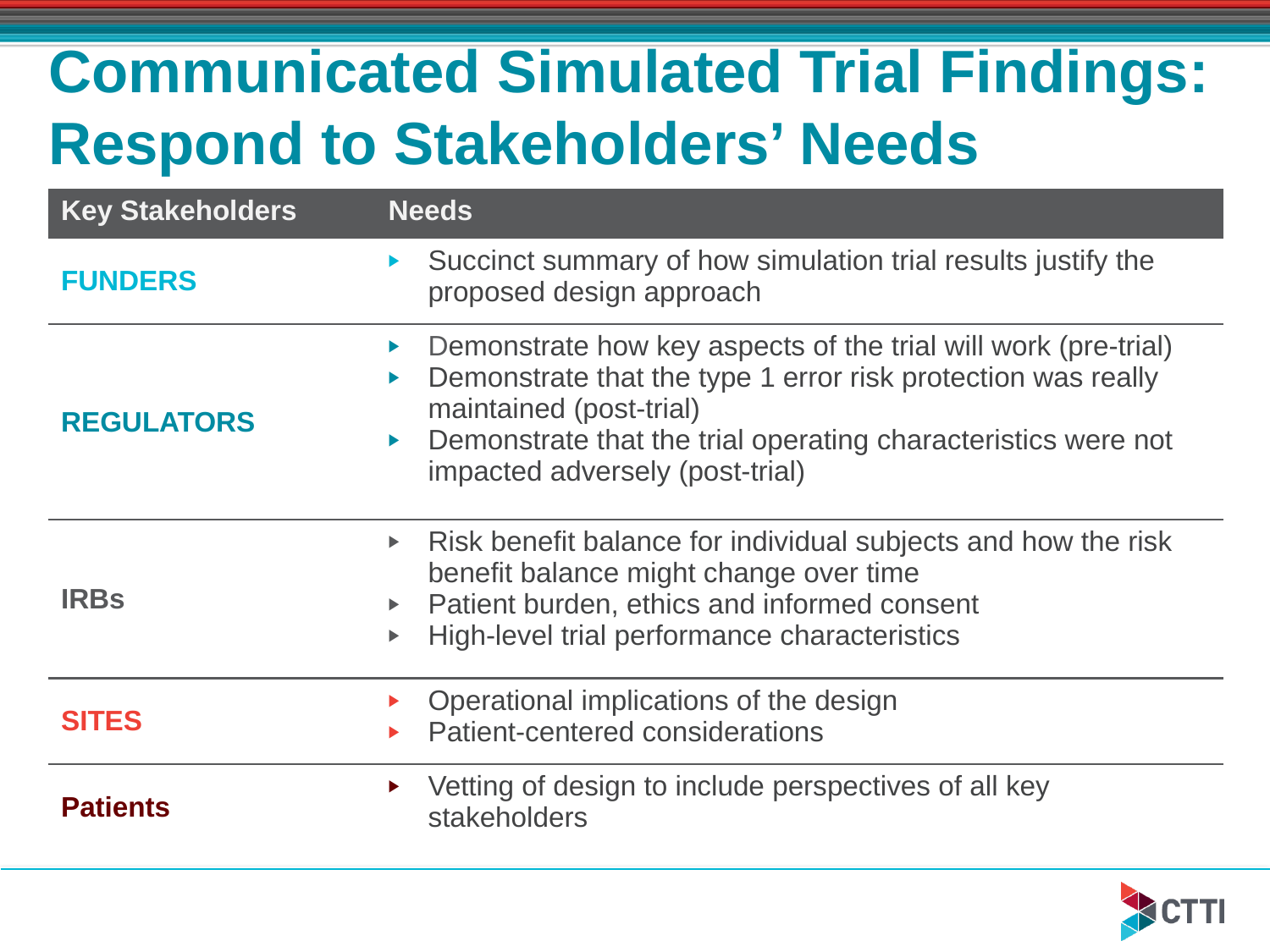

# Communicated Simulated Trial Findings: Respond to Stakeholders’ Needs
| Key Stakeholders | Needs |
| --- | --- |
| FUNDERS | Succinct summary of how simulation trial results justify the proposed design approach |
| REGULATORS | Demonstrate how key aspects of the trial will work (pre-trial) Demonstrate that the type 1 error risk protection was really maintained (post-trial) Demonstrate that the trial operating characteristics were not impacted adversely (post-trial) |
| IRBs | Risk benefit balance for individual subjects and how the risk benefit balance might change over time Patient burden, ethics and informed consent High-level trial performance characteristics |
| SITES | Operational implications of the design Patient-centered considerations |
| Patients | Vetting of design to include perspectives of all key stakeholders |